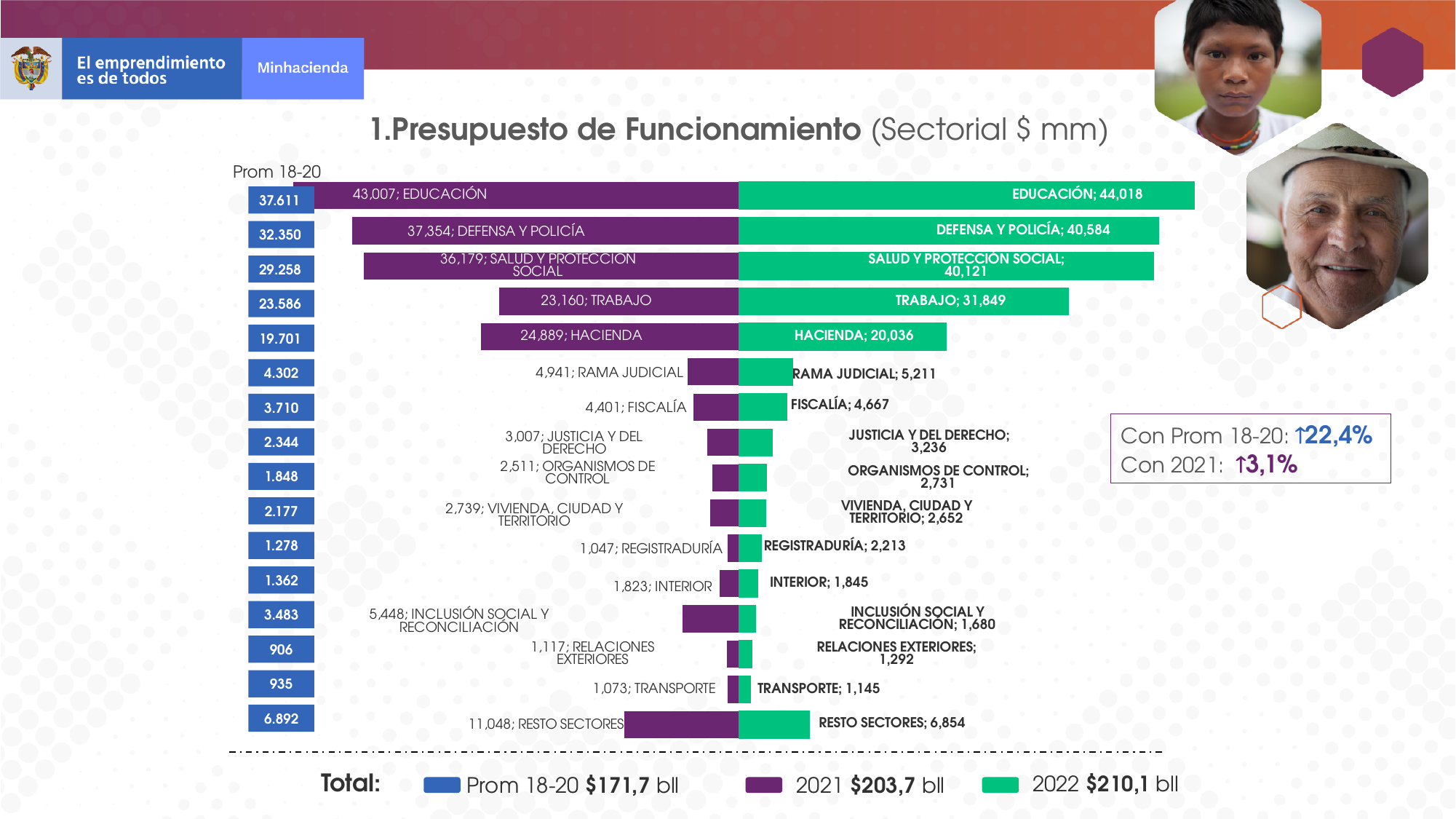

1.Presupuesto de Funcionamiento (Sectorial $ mm)
Prom 18-20

### Chart

| Category |  |  |
|---|---|---|
| RESTO SECTORES | -11047593951162.543 | 6854443489561.0 |
| TRANSPORTE | -1073068589350.4762 | 1145106451370.0 |
| RELACIONES EXTERIORES | -1116632000000.0 | 1292096000000.0 |
| INCLUSIÓN SOCIAL Y RECONCILIACIÓN | -5447555866514.557 | 1680010609127.0 |
| INTERIOR | -1823026620627.0 | 1844591500000.0 |
| REGISTRADURÍA | -1047158984851.8838 | 2213049562695.0 |
| VIVIENDA, CIUDAD Y TERRITORIO | -2738580615368.65 | 2652364217418.0 |
| ORGANISMOS DE CONTROL | -2511482665853.0 | 2731400163780.0 |
| JUSTICIA Y DEL DERECHO | -3006751326800.0 | 3235711031766.0 |
| FISCALÍA | -4400765470418.0 | 4667362500000.0 |
| RAMA JUDICIAL | -4940888978928.0 | 5211465200000.0 |
| HACIENDA | -24888793361360.023 | 20035621801679.0 |
| TRABAJO | -23160088768300.0 | 31849478864000.0 |
| SALUD Y PROTECCIÓN SOCIAL | -36179492662708.0 | 40121045260776.0 |
| DEFENSA Y POLICÍA | -37353622486239.0 | 40583608000000.0 |
| EDUCACIÓN | -43006517380100.0 | 44018428258931.0 |
37.611
32.350
29.258
23.586
19.701
4.302
3.710
Con Prom 18-20: ↑22,4%
Con 2021:  ↑3,1%
2.344
1.848
2.177
1.278
1.362
3.483
906
935
6.892
Total:
2022 $210,1 bll
Prom 18-20 $171,7 bll
2021 $203,7 bll